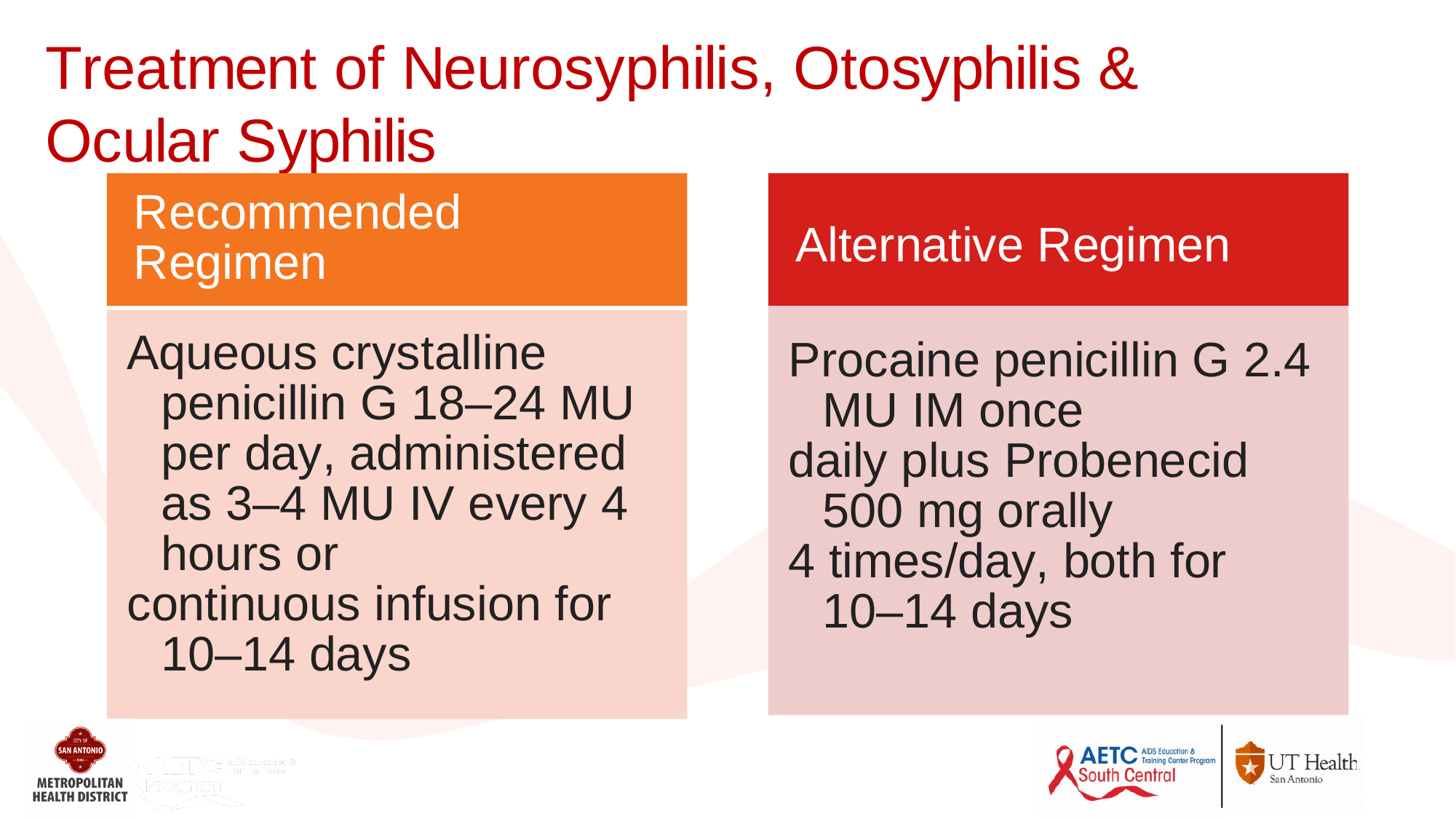

Treatment of Neurosyphilis, Otosyphilis & Ocular Syphilis

Recommended Regimen
Aqueous crystalline penicillin G 18–24 MU per day, administered as 3–4 MU IV every 4 hours or
continuous infusion for 10–14 days
Alternative Regimen

Procaine penicillin G 2.4 MU IM once
daily plus Probenecid 500 mg orally
4 times/day, both for 10–14 days